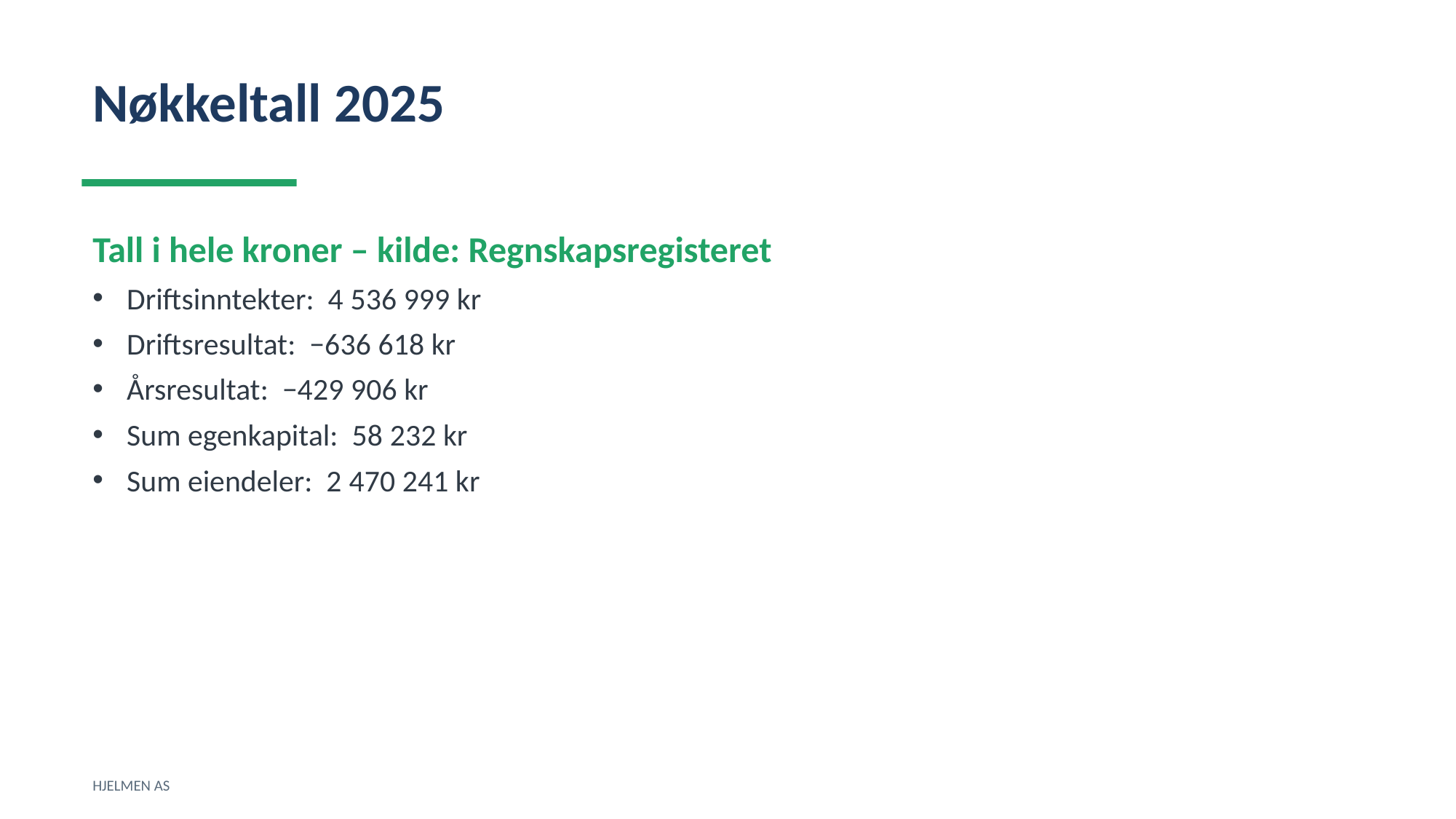

Nøkkeltall 2025

Tall i hele kroner – kilde: Regnskapsregisteret
Driftsinntekter:  4 536 999 kr
Driftsresultat:  −636 618 kr
Årsresultat:  −429 906 kr
Sum egenkapital:  58 232 kr
Sum eiendeler:  2 470 241 kr
HJELMEN AS